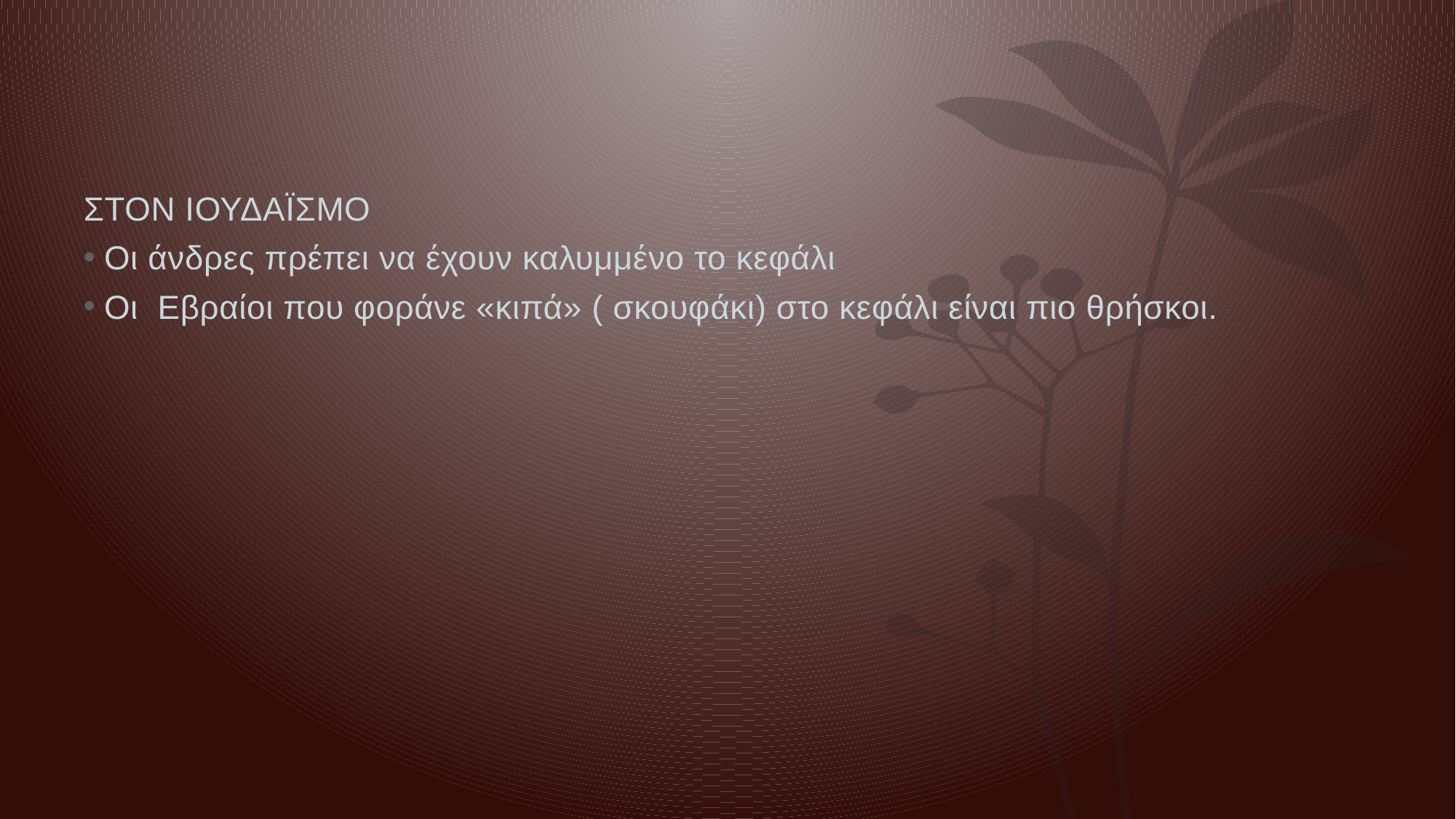

ΣΤΟΝ ΙΟΥΔΑΪΣΜΟ
Οι άνδρες πρέπει να έχουν καλυμμένο το κεφάλι
Οι  Εβραίοι που φοράνε «κιπά» ( σκουφάκι) στο κεφάλι είναι πιο θρήσκοι.